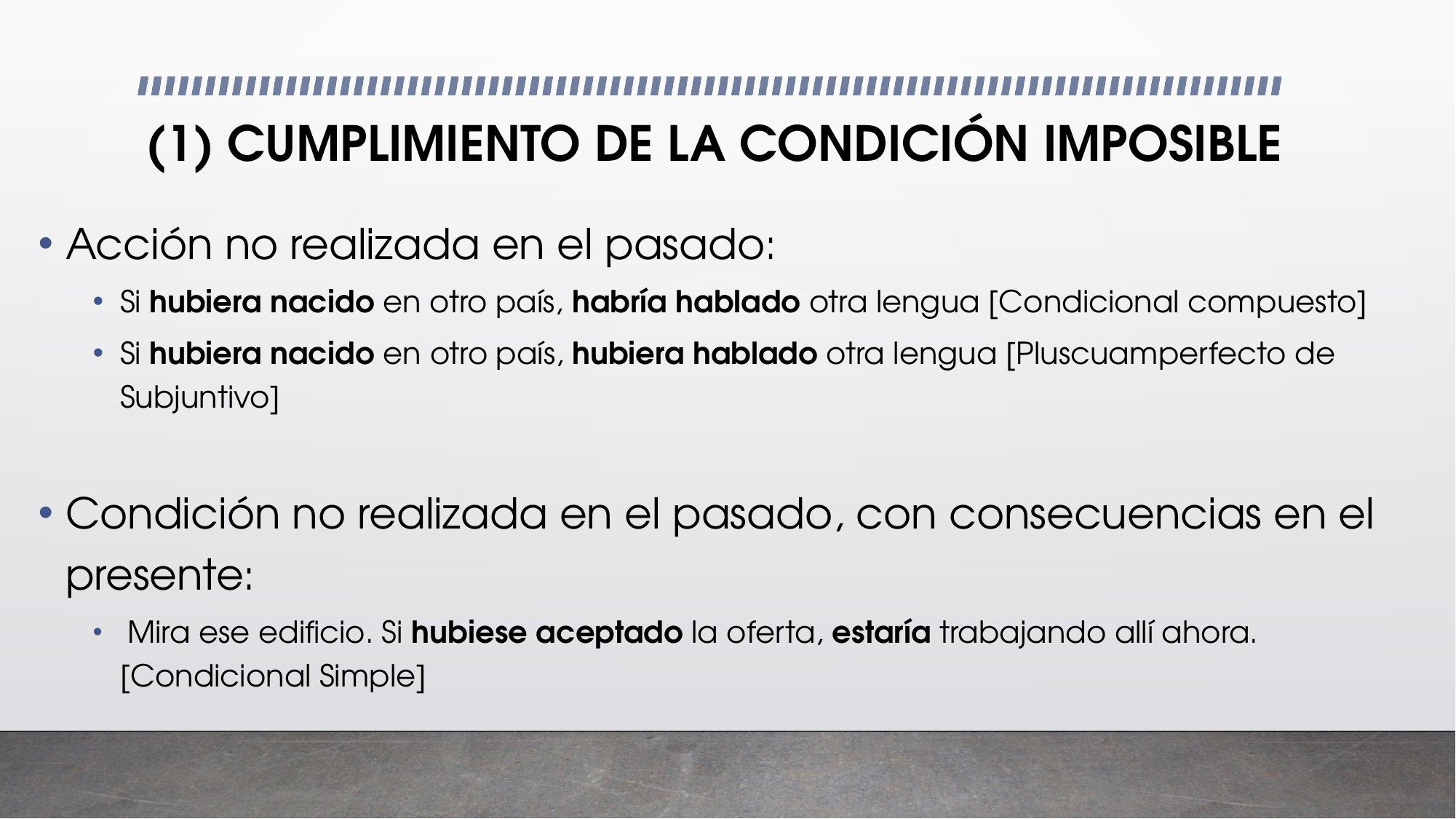

# (1) CUMPLIMIENTO DE LA CONDICIÓN IMPOSIBLE
Acción no realizada en el pasado:
Si hubiera nacido en otro país, habría hablado otra lengua [Condicional compuesto]
Si hubiera nacido en otro país, hubiera hablado otra lengua [Pluscuamperfecto de Subjuntivo]

Condición no realizada en el pasado, con consecuencias en el presente:
 Mira ese edificio. Si hubiese aceptado la oferta, estaría trabajando allí ahora. [Condicional Simple]